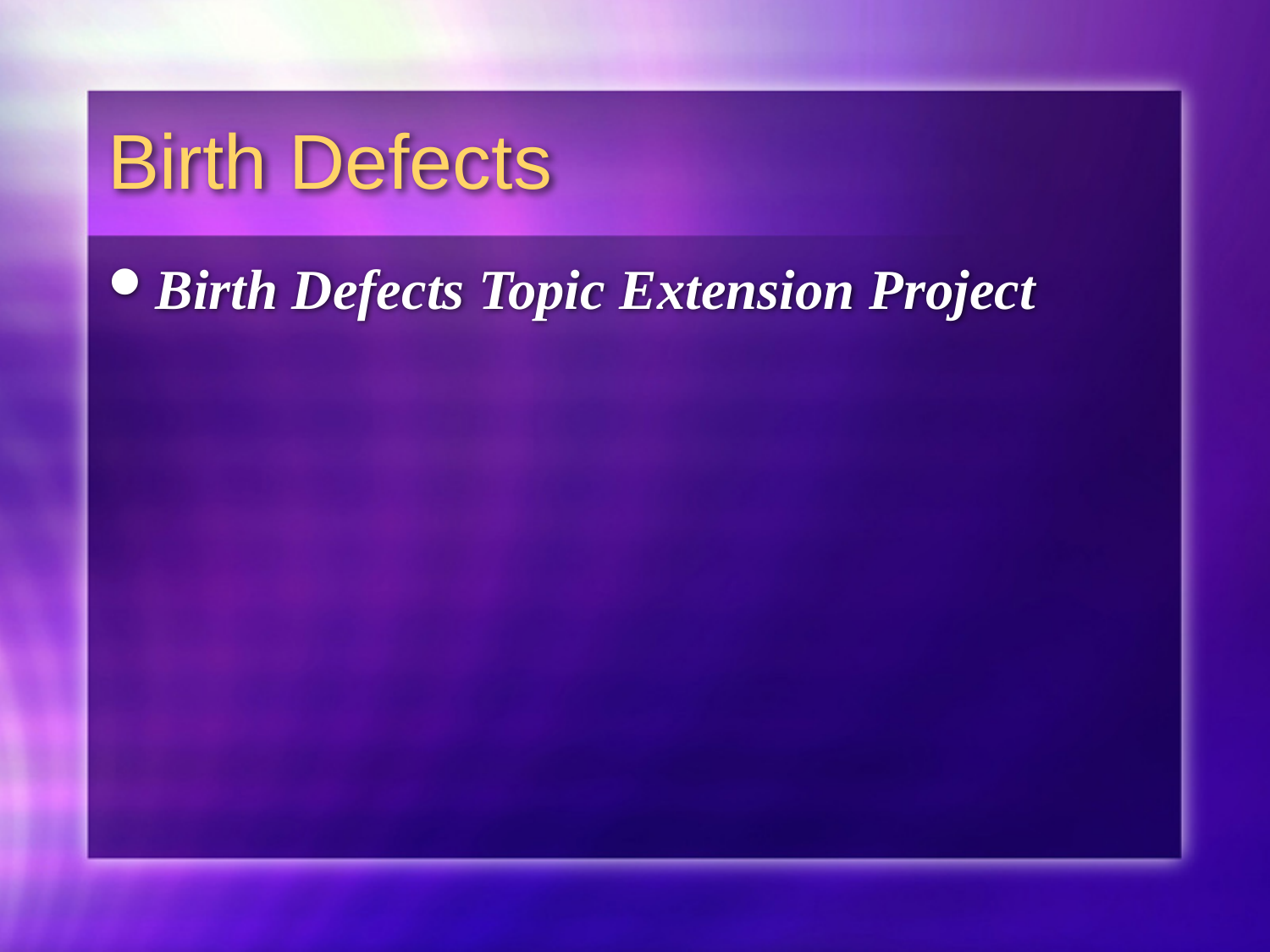

# Birth Defects
Birth Defects Topic Extension Project